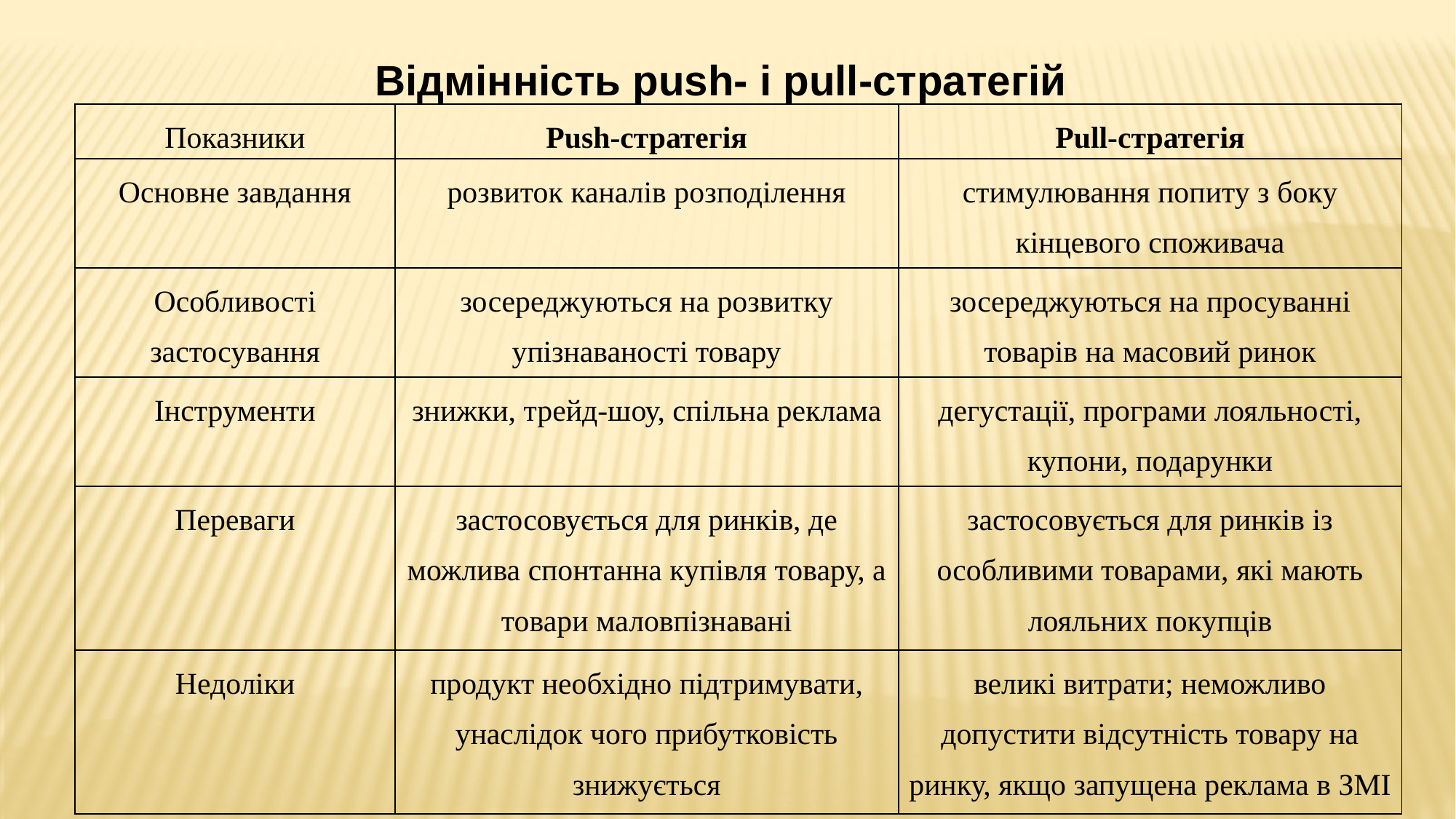

Відмінність push- i pull-стратегій
| Показники | Push-стратегія | Pull-стратегія |
| --- | --- | --- |
| Основне завдання | розвиток каналів розподілення | стимулювання попиту з боку кінцевого споживача |
| Особливості застосування | зосереджуються на розвитку упізнаваності товару | зосереджуються на просуванні товарів на масовий ринок |
| Інструменти | знижки, трейд-шоу, спільна реклама | дегустації, програми лояльності, купони, подарунки |
| Переваги | застосовується для ринків, де можлива спонтанна купівля товару, а товари маловпізнавані | застосовується для ринків із особливими товарами, які мають лояльних покупців |
| Недоліки | продукт необхідно підтримувати, унаслідок чого прибутковість знижується | великі витрати; неможливо допустити відсутність товару на ринку, якщо запущена реклама в ЗМІ |